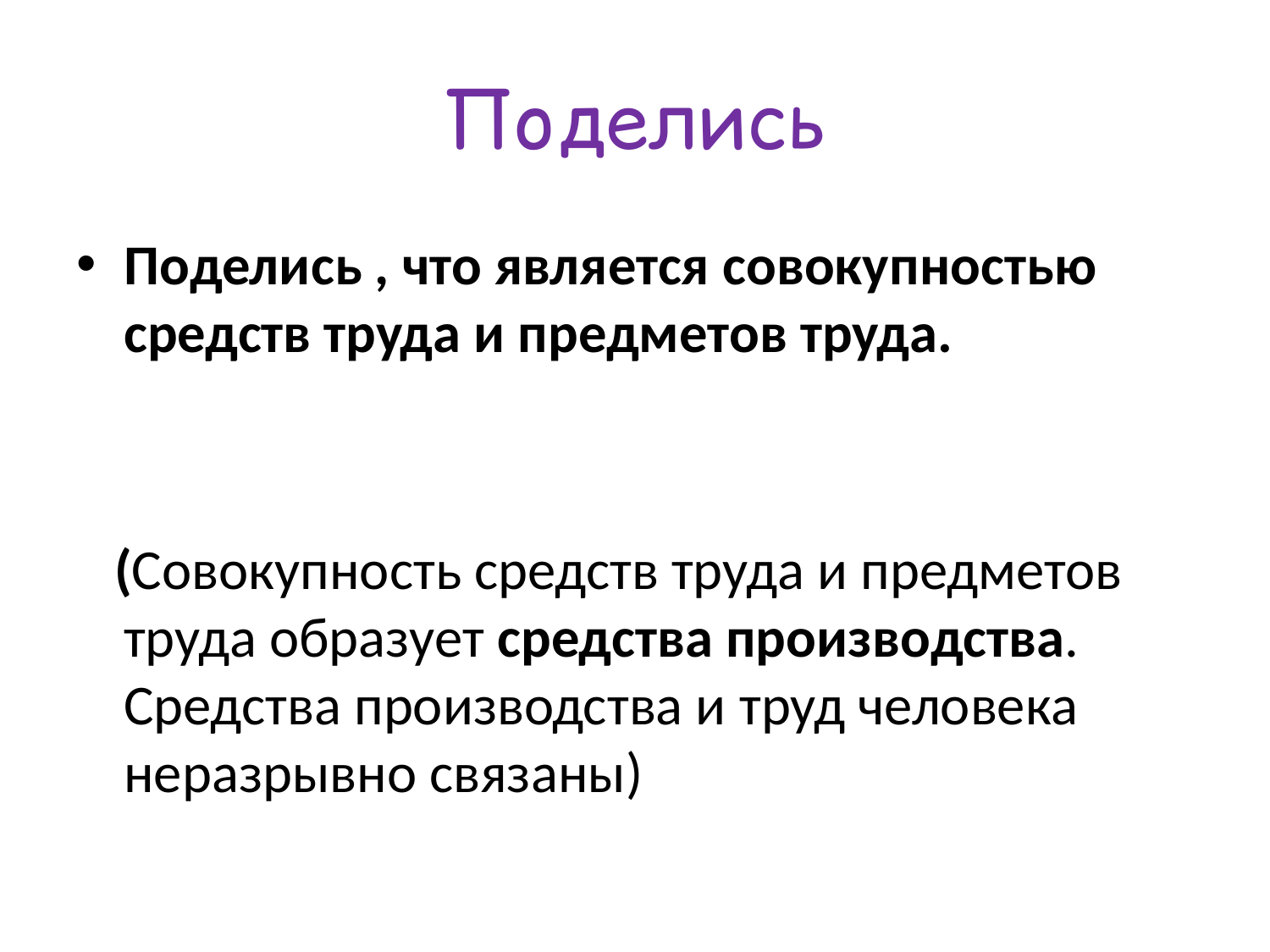

# Поделись
Поделись , что является совокупностью средств труда и предметов труда.

   (Совокупность средств труда и предметов труда образует средства производства. Средства производства и труд человека неразрывно связаны)